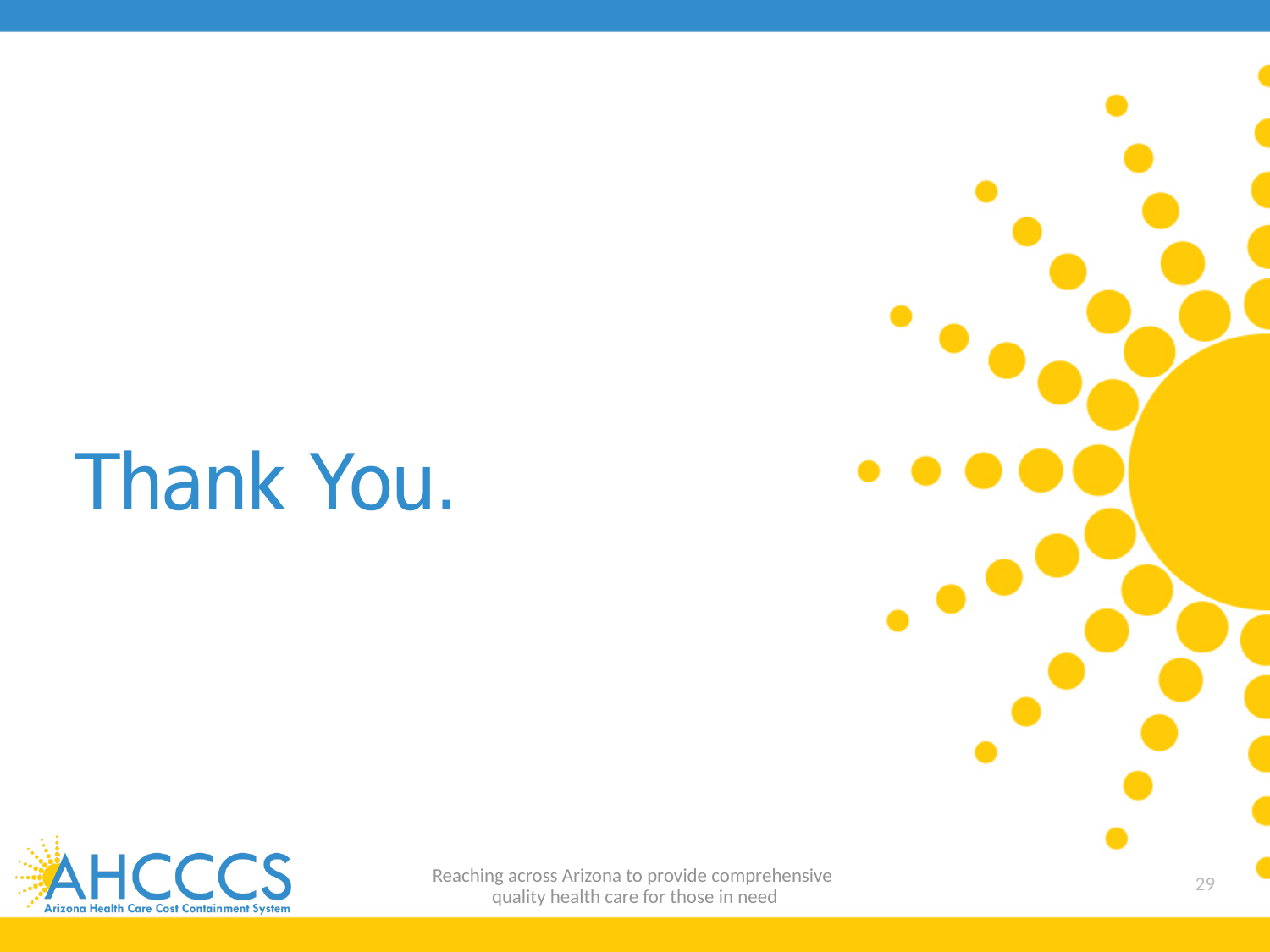

# Thank You.
Reaching across Arizona to provide comprehensive
quality health care for those in need
29